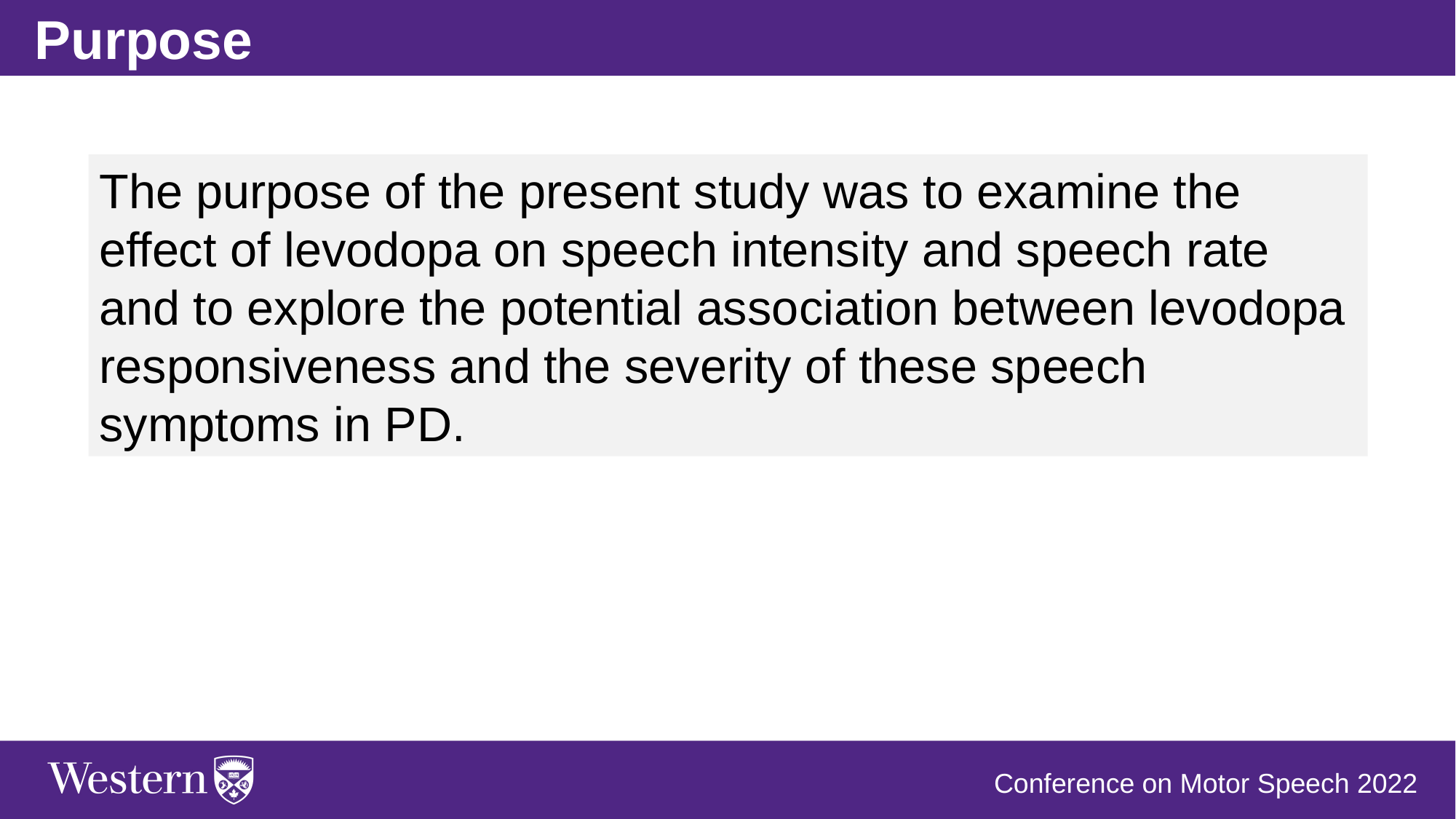

Purpose
The purpose of the present study was to examine the effect of levodopa on speech intensity and speech rate and to explore the potential association between levodopa responsiveness and the severity of these speech symptoms in PD.
Conference on Motor Speech 2022